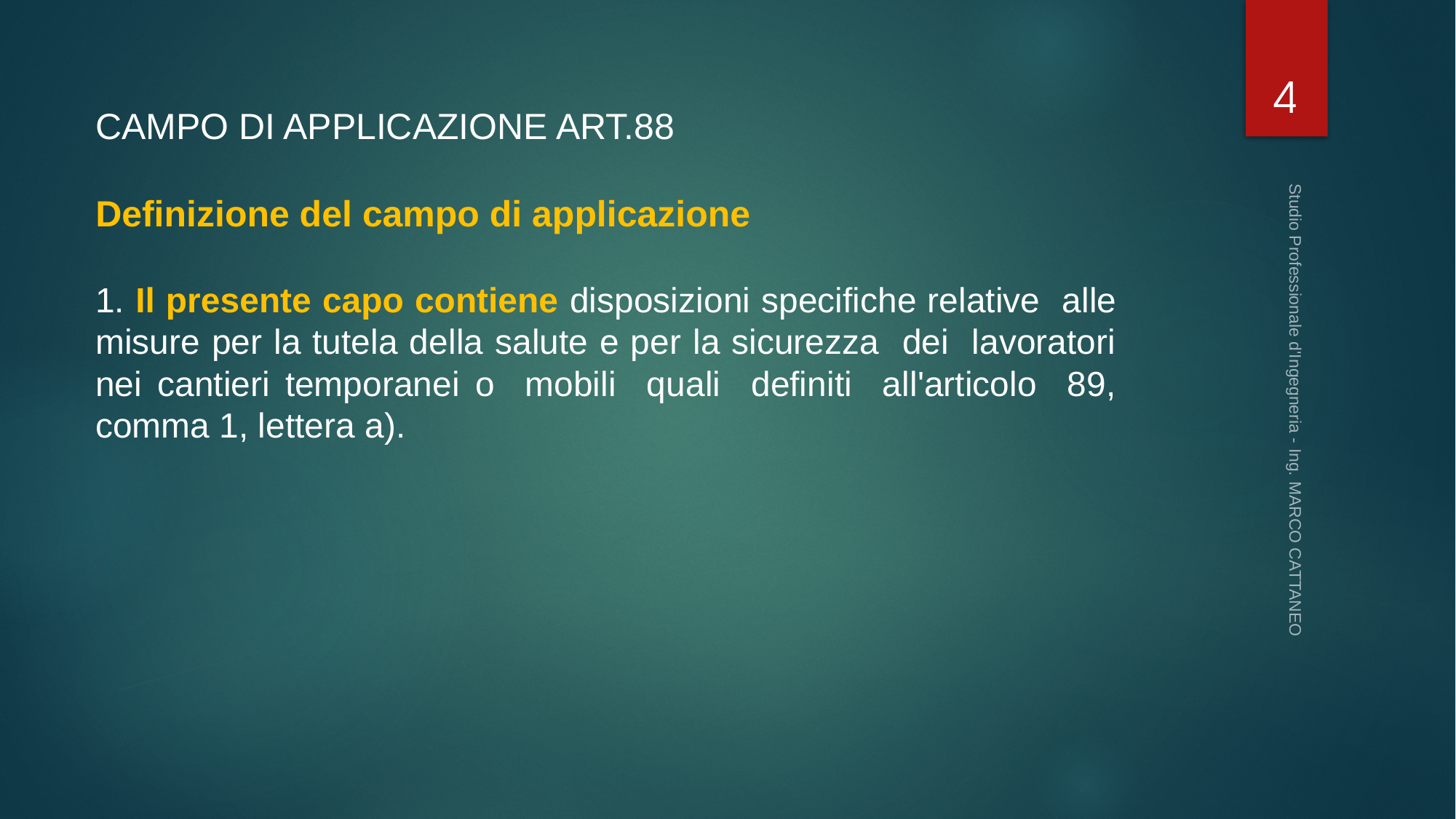

4
CAMPO DI APPLICAZIONE ART.88

Definizione del campo di applicazione

1. Il presente capo contiene disposizioni specifiche relative  alle misure per la tutela della salute e per la sicurezza  dei  lavoratori nei cantieri temporanei o  mobili  quali  definiti  all'articolo  89, comma 1, lettera a).
Studio Professionale d'Ingegneria - Ing. MARCO CATTANEO